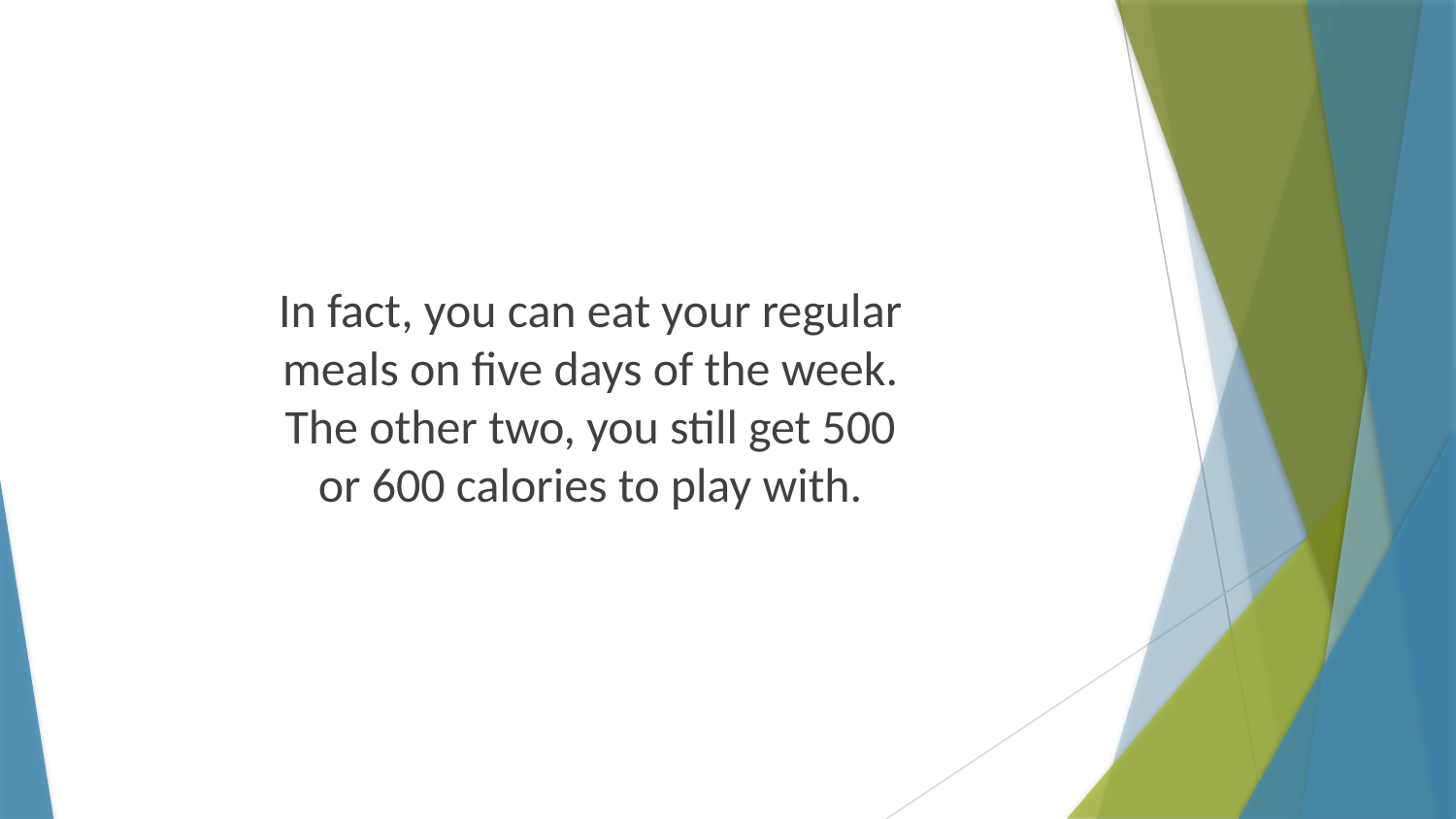

In fact, you can eat your regular meals on five days of the week. The other two, you still get 500 or 600 calories to play with.